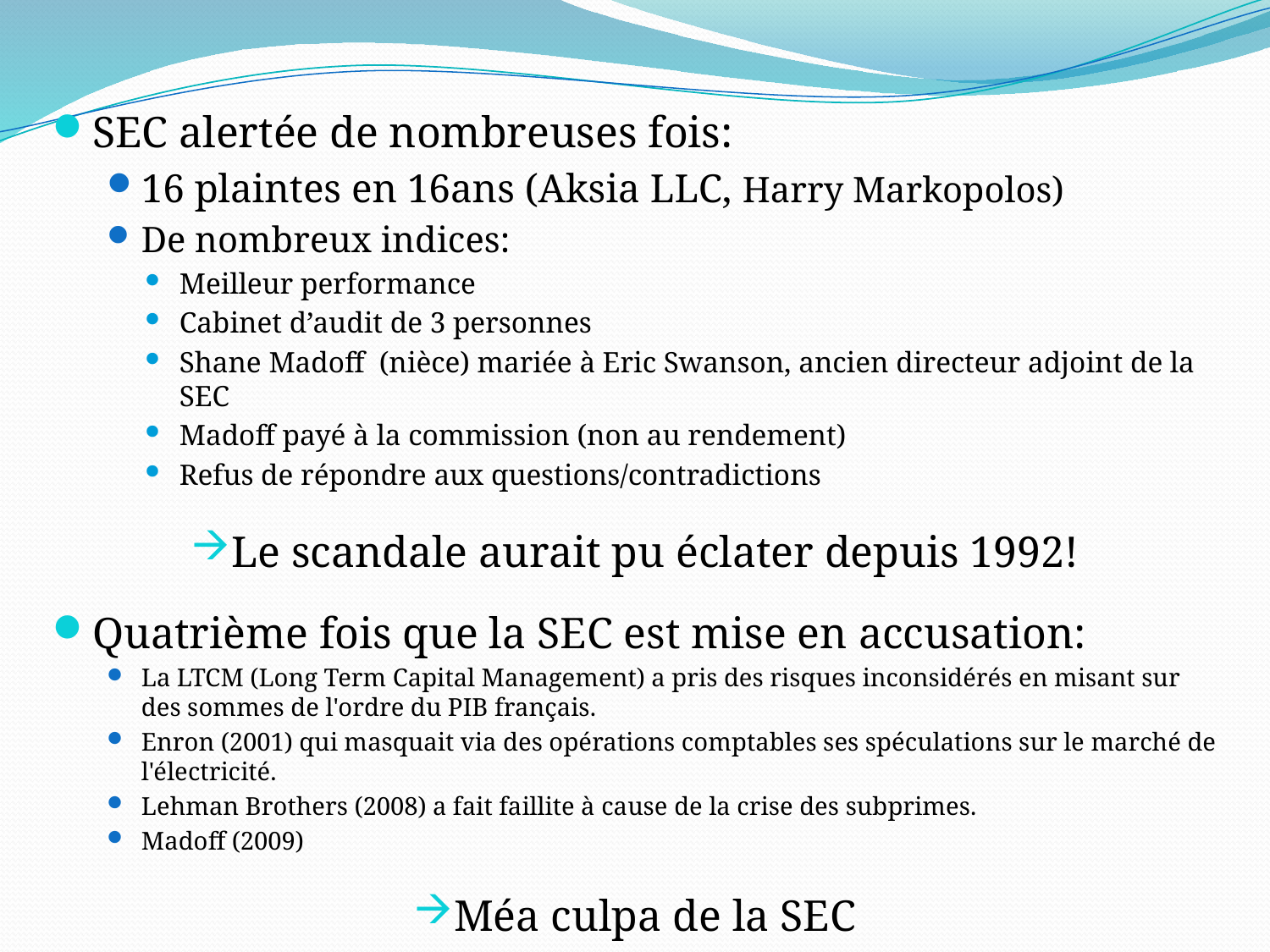

SEC alertée de nombreuses fois:
16 plaintes en 16ans (Aksia LLC, Harry Markopolos)
De nombreux indices:
Meilleur performance
Cabinet d’audit de 3 personnes
Shane Madoff  (nièce) mariée à Eric Swanson, ancien directeur adjoint de la SEC
Madoff payé à la commission (non au rendement)
Refus de répondre aux questions/contradictions

Le scandale aurait pu éclater depuis 1992!

Quatrième fois que la SEC est mise en accusation:
La LTCM (Long Term Capital Management) a pris des risques inconsidérés en misant sur des sommes de l'ordre du PIB français.
Enron (2001) qui masquait via des opérations comptables ses spéculations sur le marché de l'électricité.
Lehman Brothers (2008) a fait faillite à cause de la crise des subprimes.
Madoff (2009)

Méa culpa de la SEC